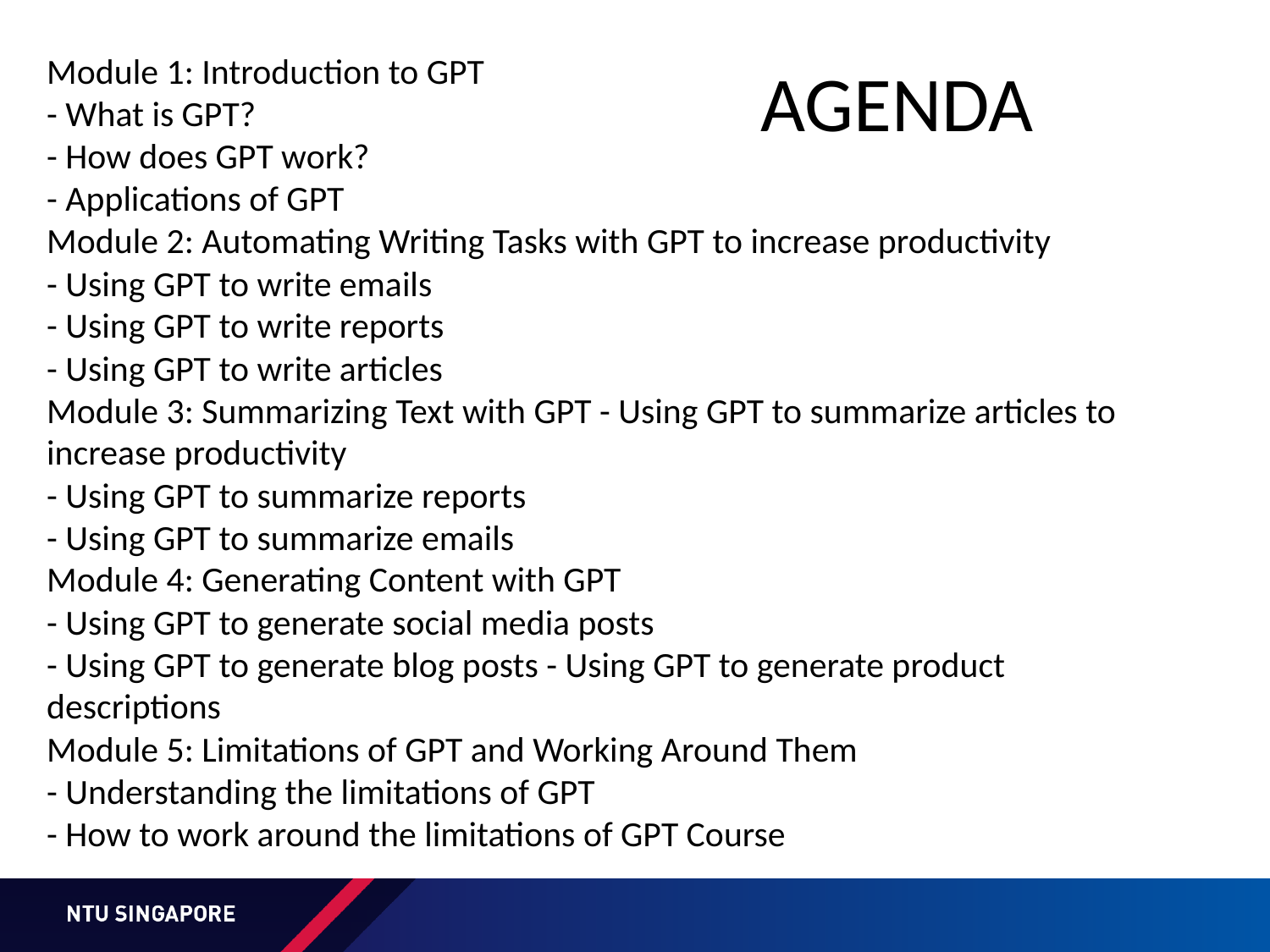

Module 1: Introduction to GPT
- What is GPT?
- How does GPT work?
- Applications of GPT
Module 2: Automating Writing Tasks with GPT to increase productivity
- Using GPT to write emails
- Using GPT to write reports
- Using GPT to write articles
Module 3: Summarizing Text with GPT - Using GPT to summarize articles to increase productivity
- Using GPT to summarize reports
- Using GPT to summarize emails
Module 4: Generating Content with GPT
- Using GPT to generate social media posts
- Using GPT to generate blog posts - Using GPT to generate product descriptions
Module 5: Limitations of GPT and Working Around Them
- Understanding the limitations of GPT
- How to work around the limitations of GPT Course
AGENDA